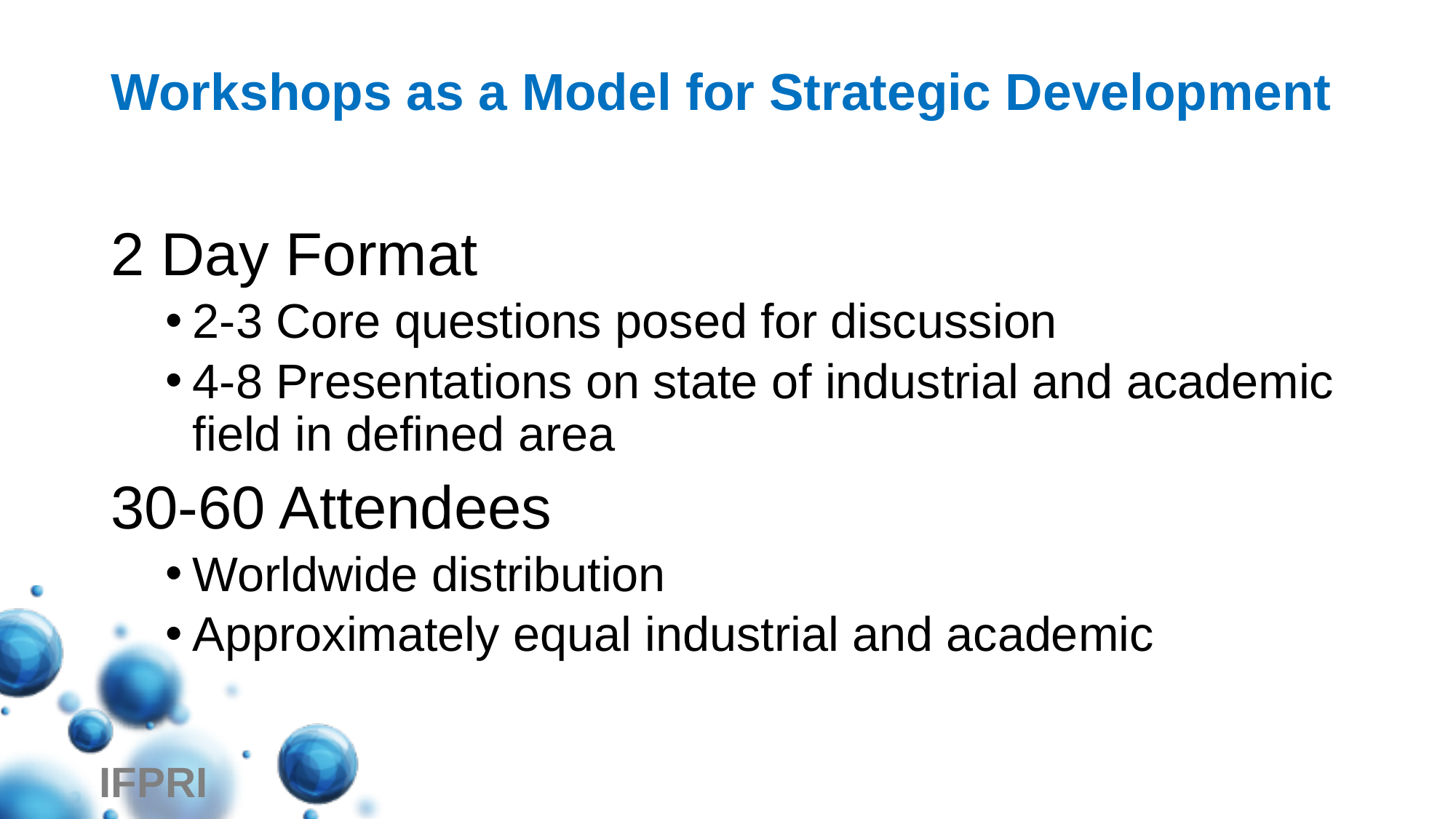

# Workshops as a Model for Strategic Development
2 Day Format
2-3 Core questions posed for discussion
4-8 Presentations on state of industrial and academic field in defined area
30-60 Attendees
Worldwide distribution
Approximately equal industrial and academic